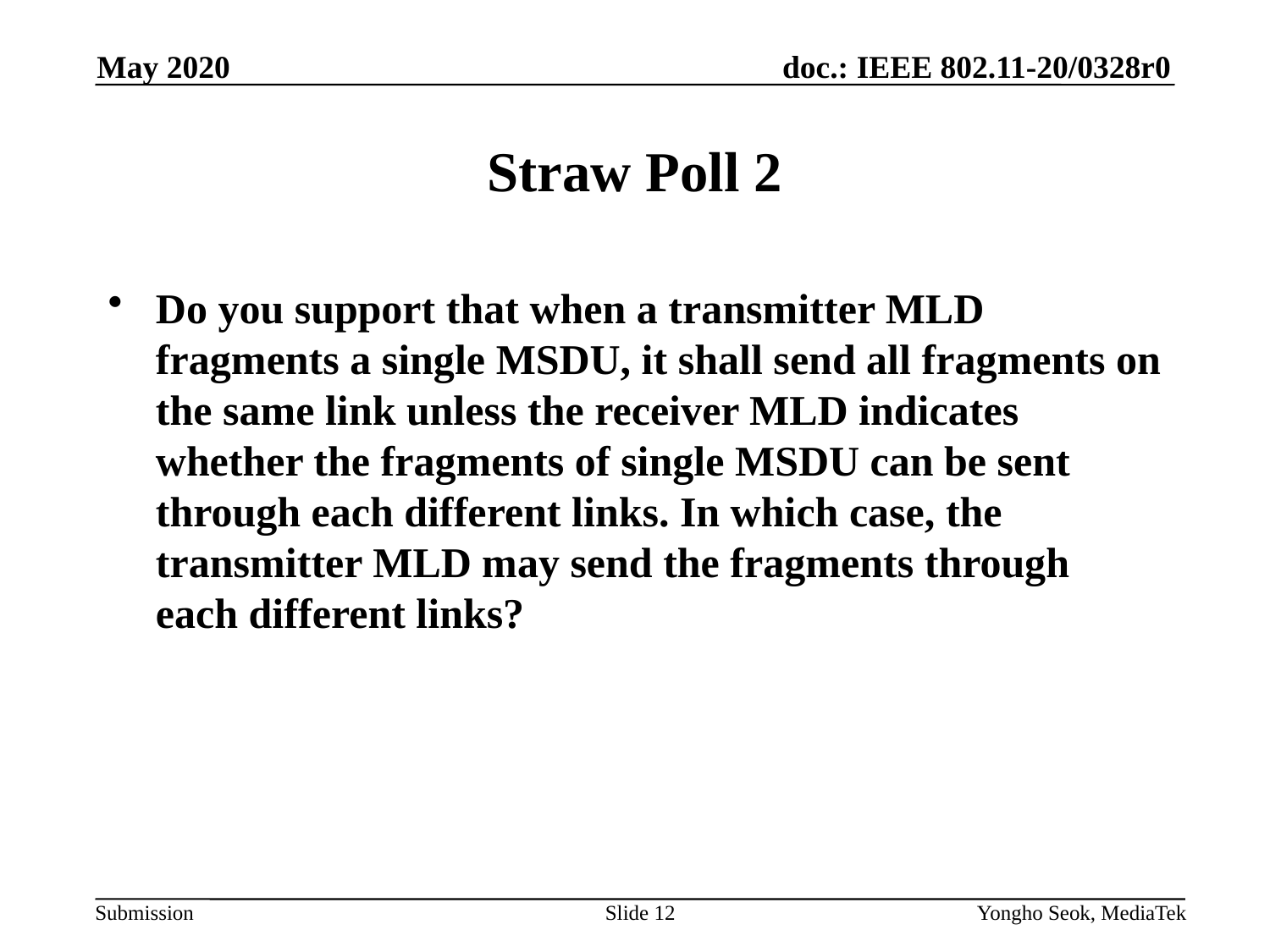

May 2020
# Straw Poll 2
Do you support that when a transmitter MLD fragments a single MSDU, it shall send all fragments on the same link unless the receiver MLD indicates whether the fragments of single MSDU can be sent through each different links. In which case, the transmitter MLD may send the fragments through each different links?

Slide 12
Yongho Seok, MediaTek